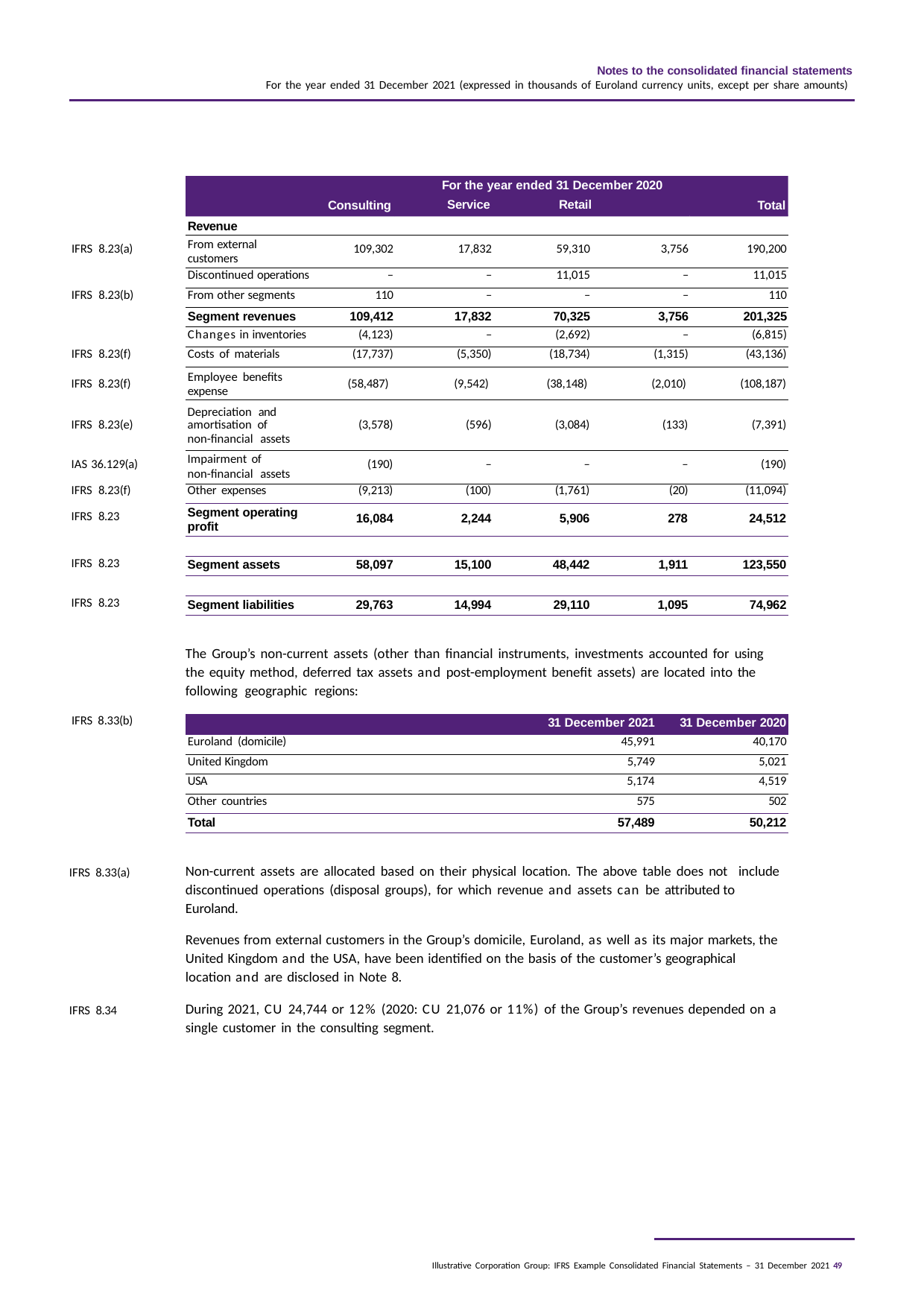

Notes to the consolidated financial statements
For the year ended 31 December 2021 (expressed in thousands of Euroland currency units, except per share amounts)

For the year ended 31 December 2020 Service	Retail	Other

Consulting
Total
Revenue

| IFRS 8.23(a) | From external customers | 109,302 | 17,832 | 59,310 | 3,756 | 190,200 |
| --- | --- | --- | --- | --- | --- | --- |
|  | Discontinued operations | – | – | 11,015 | – | 11,015 |
| IFRS 8.23(b) | From other segments | 110 | – | – | – | 110 |
|  | Segment revenues | 109,412 | 17,832 | 70,325 | 3,756 | 201,325 |
|  | Changes in inventories | (4,123) | – | (2,692) | – | (6,815) |
| IFRS 8.23(f) | Costs of materials | (17,737) | (5,350) | (18,734) | (1,315) | (43,136) |
Employee benefits expense
IFRS 8.23(f)
(58,487)
(9,542)
(38,148)
(2,010)
(108,187)

Depreciation and
| IFRS 8.23(e) | amortisation of non-financial assets | (3,578) | (596) | (3,084) | (133) | (7,391) |
| --- | --- | --- | --- | --- | --- | --- |
| IAS 36.129(a) | Impairment of non-financial assets | (190) | – | – | – | (190) |
| IFRS 8.23(f) | Other expenses | (9,213) | (100) | (1,761) | (20) | (11,094) |
| IFRS 8.23 | Segment operating profit | 16,084 | 2,244 | 5,906 | 278 | 24,512 |
|  |  |  |  |  |  |  |
| IFRS 8.23 | Segment assets | 58,097 | 15,100 | 48,442 | 1,911 | 123,550 |
|  |  |  |  |  |  |  |
| IFRS 8.23 | Segment liabilities | 29,763 | 14,994 | 29,110 | 1,095 | 74,962 |
The Group’s non-current assets (other than financial instruments, investments accounted for using the equity method, deferred tax assets and post-employment benefit assets) are located into the following geographic regions:
| IFRS 8.33(b) |  | 31 December 2021 | 31 December 2020 |
| --- | --- | --- | --- |
|  | Euroland (domicile) | 45,991 | 40,170 |
|  | United Kingdom | 5,749 | 5,021 |
|  | USA | 5,174 | 4,519 |
|  | Other countries | 575 | 502 |
|  | Total | 57,489 | 50,212 |
Non-current assets are allocated based on their physical location. The above table does not include discontinued operations (disposal groups), for which revenue and assets can be attributed to Euroland.
Revenues from external customers in the Group’s domicile, Euroland, as well as its major markets, the United Kingdom and the USA, have been identified on the basis of the customer’s geographical location and are disclosed in Note 8.
IFRS 8.33(a)
During 2021, CU 24,744 or 12% (2020: CU 21,076 or 11%) of the Group’s revenues depended on a single customer in the consulting segment.
IFRS 8.34

Illustrative Corporation Group: IFRS Example Consolidated Financial Statements – 31 December 2021 49